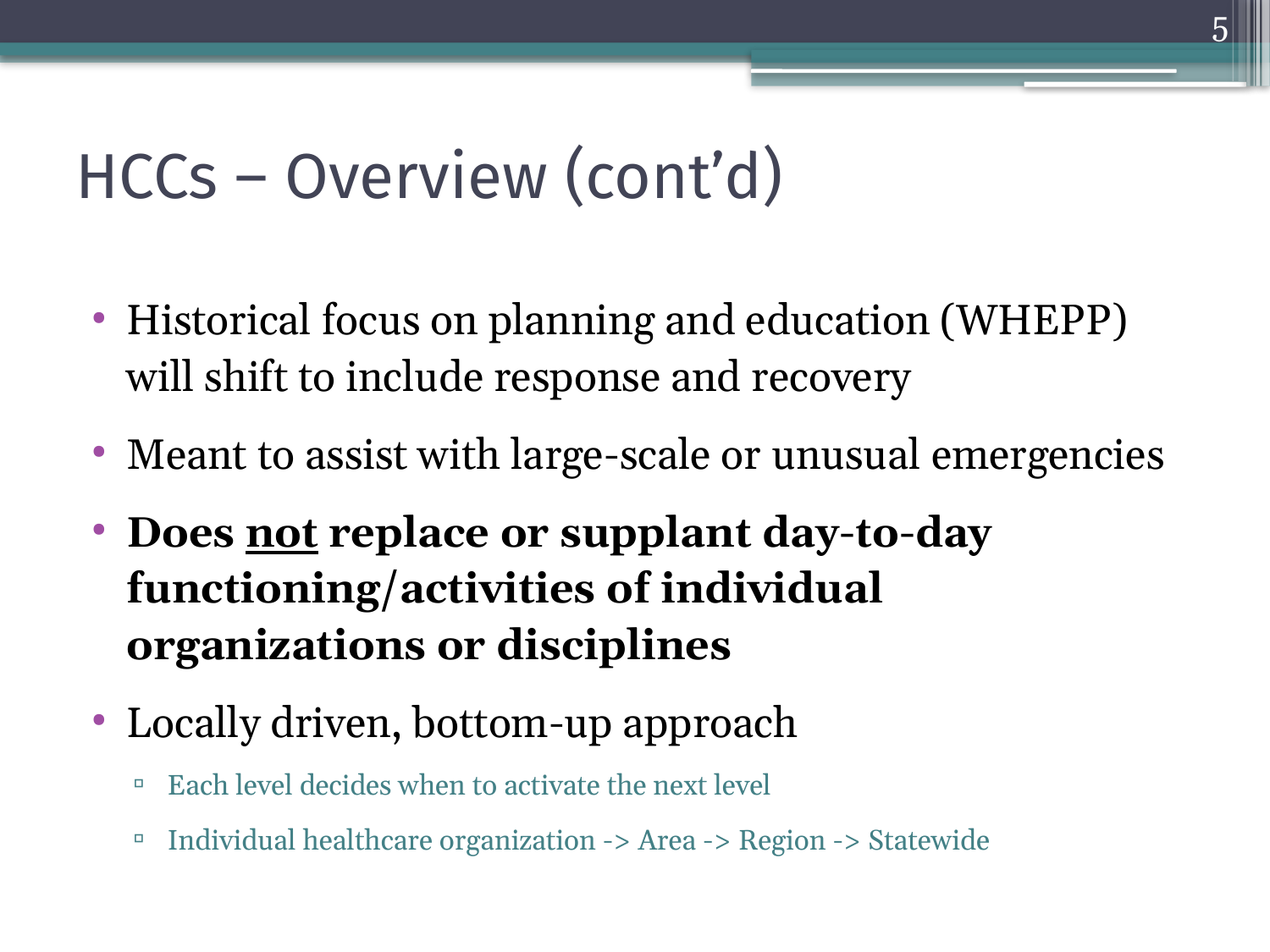

5
# HCCs – Overview (cont’d)
Historical focus on planning and education (WHEPP) will shift to include response and recovery
Meant to assist with large-scale or unusual emergencies
Does not replace or supplant day-to-day functioning/activities of individual organizations or disciplines
Locally driven, bottom-up approach
Each level decides when to activate the next level
Individual healthcare organization -> Area -> Region -> Statewide